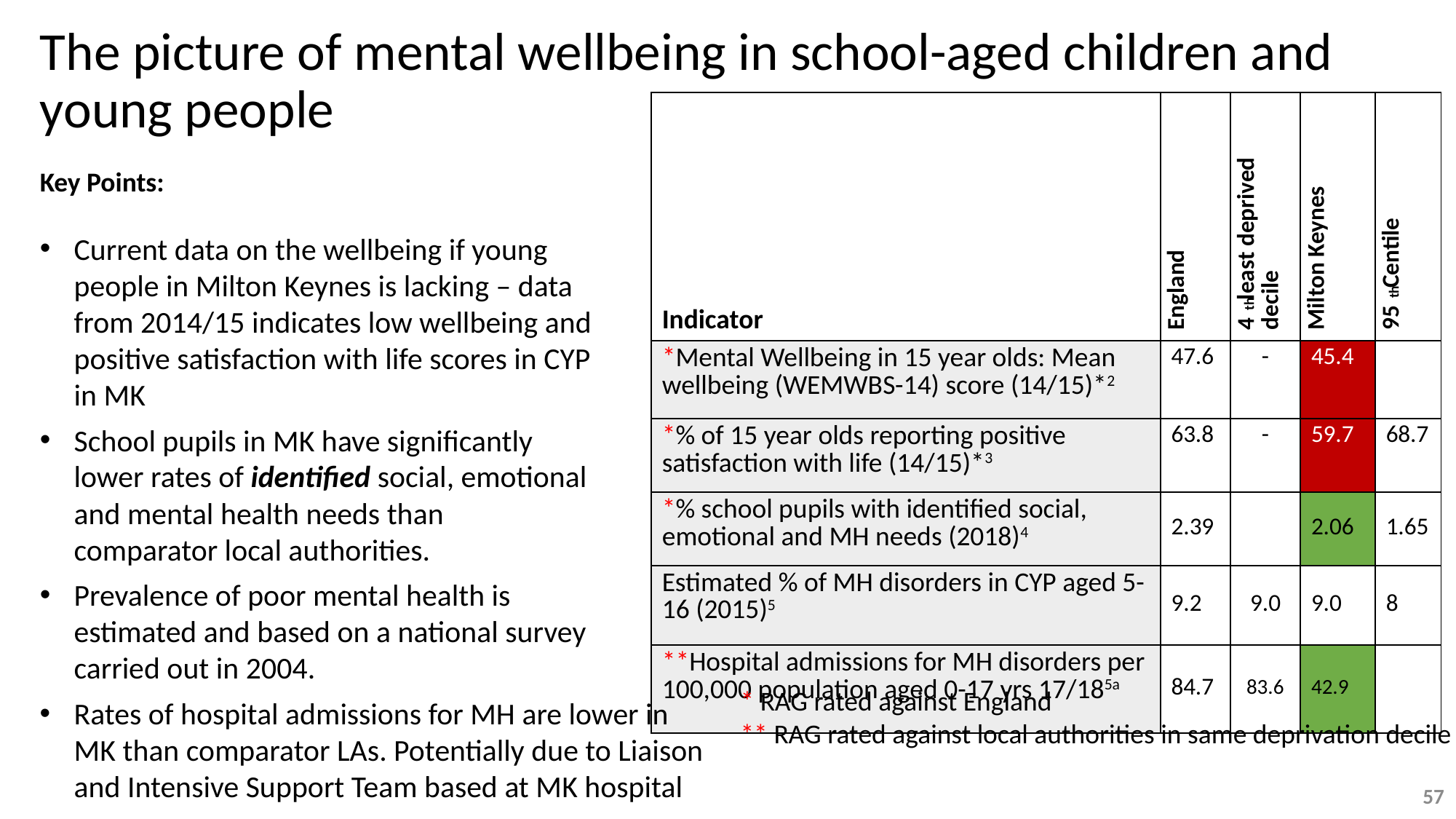

# The picture of mental wellbeing in school-aged children and young people
| Indicator | England | 4th least deprived decile | Milton Keynes | 95th Centile |
| --- | --- | --- | --- | --- |
| \*Mental Wellbeing in 15 year olds: Mean wellbeing (WEMWBS-14) score (14/15)\*2 | 47.6 | - | 45.4 |  |
| \*% of 15 year olds reporting positive satisfaction with life (14/15)\*3 | 63.8 | - | 59.7 | 68.7 |
| \*% school pupils with identified social, emotional and MH needs (2018)4 | 2.39 |  | 2.06 | 1.65 |
| Estimated % of MH disorders in CYP aged 5-16 (2015)5 | 9.2 | 9.0 | 9.0 | 8 |
| \*\*Hospital admissions for MH disorders per 100,000 population aged 0-17 yrs 17/185a | 84.7 | 83.6 | 42.9 |  |
Key Points:

Current data on the wellbeing if young people in Milton Keynes is lacking – data from 2014/15 indicates low wellbeing and positive satisfaction with life scores in CYP in MK
School pupils in MK have significantly lower rates of identified social, emotional and mental health needs than comparator local authorities.
Prevalence of poor mental health is estimated and based on a national survey carried out in 2004.
* RAG rated against England
** RAG rated against local authorities in same deprivation decile
Rates of hospital admissions for MH are lower in MK than comparator LAs. Potentially due to Liaison and Intensive Support Team based at MK hospital
57